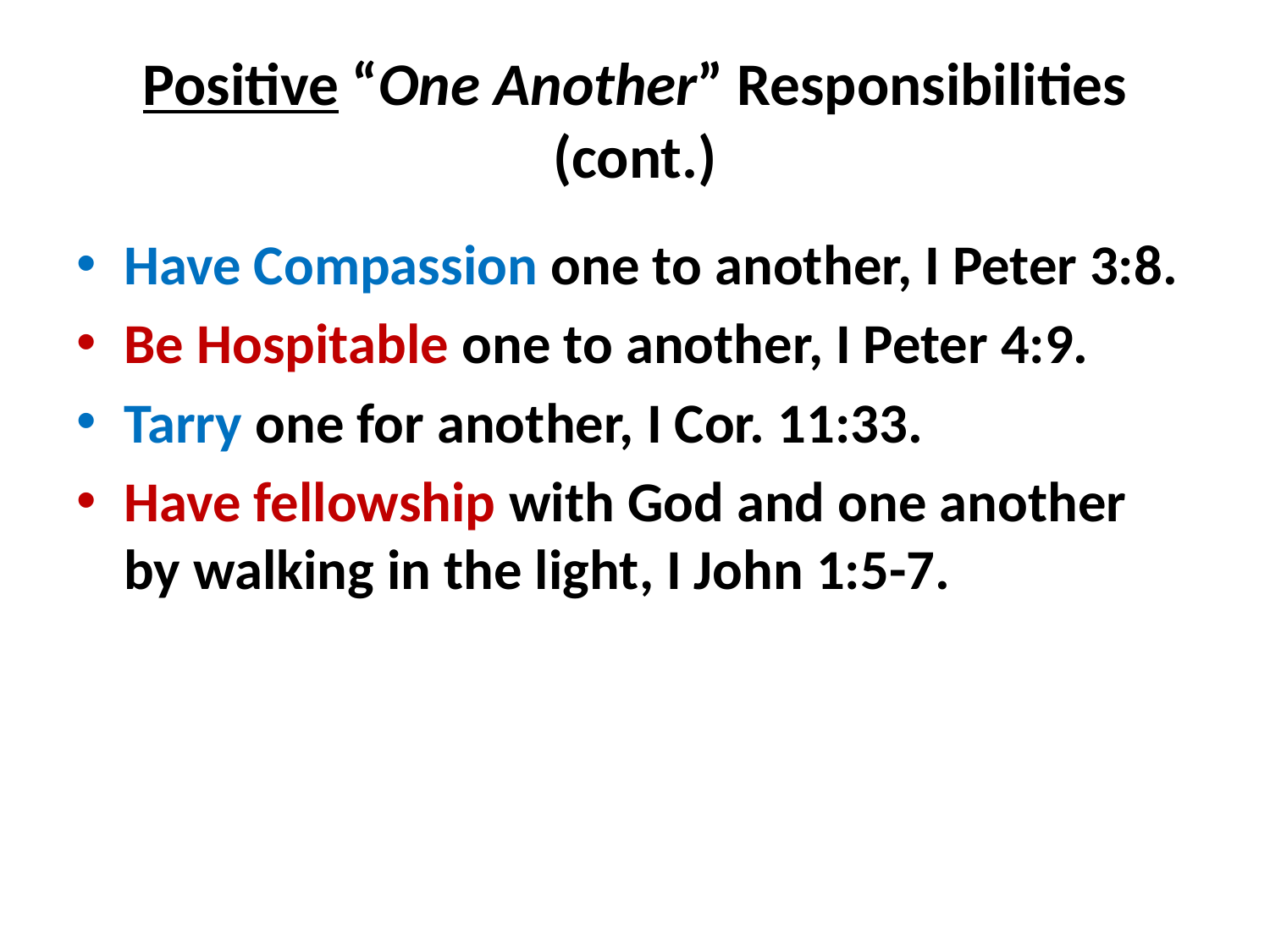

# Positive “One Another” Responsibilities (cont.)
Have Compassion one to another, I Peter 3:8.
Be Hospitable one to another, I Peter 4:9.
Tarry one for another, I Cor. 11:33.
Have fellowship with God and one another by walking in the light, I John 1:5-7.